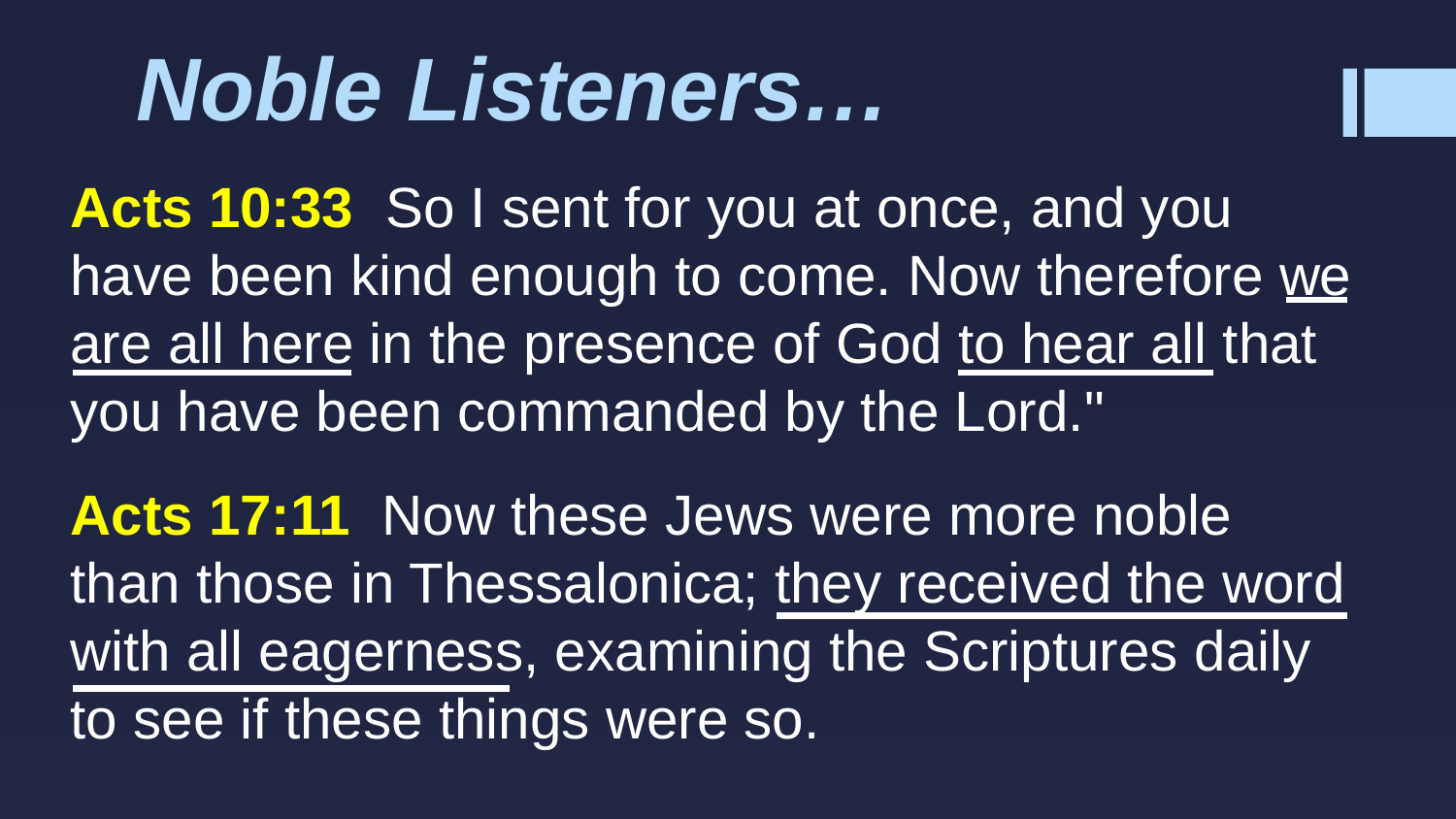

# Noble Listeners…
Acts 10:33  So I sent for you at once, and you have been kind enough to come. Now therefore we are all here in the presence of God to hear all that you have been commanded by the Lord."
Acts 17:11  Now these Jews were more noble than those in Thessalonica; they received the word with all eagerness, examining the Scriptures daily to see if these things were so.